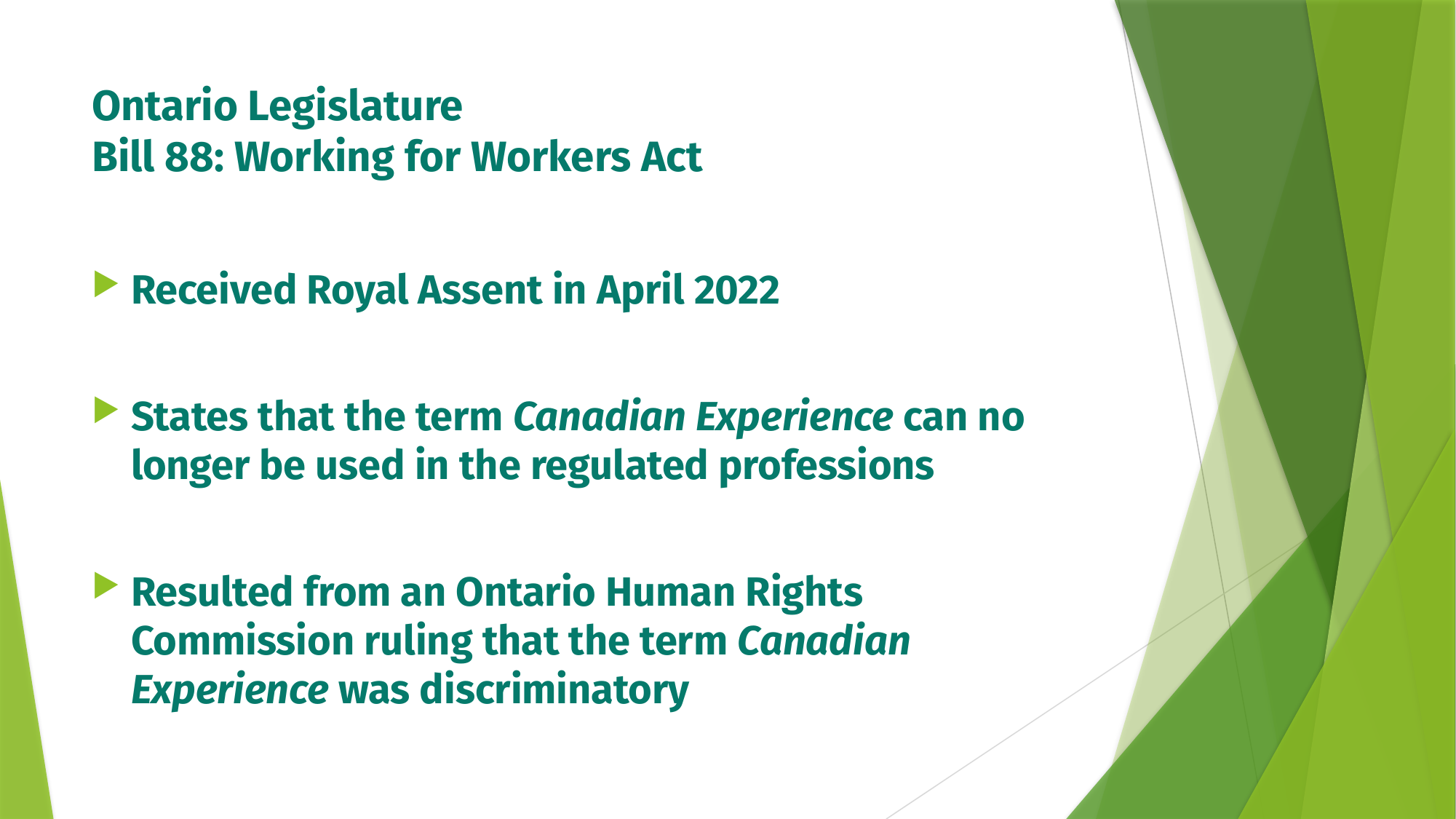

# Ontario Legislature Bill 88: Working for Workers Act
Received Royal Assent in April 2022

States that the term Canadian Experience can no longer be used in the regulated professions

Resulted from an Ontario Human Rights Commission ruling that the term Canadian Experience was discriminatory